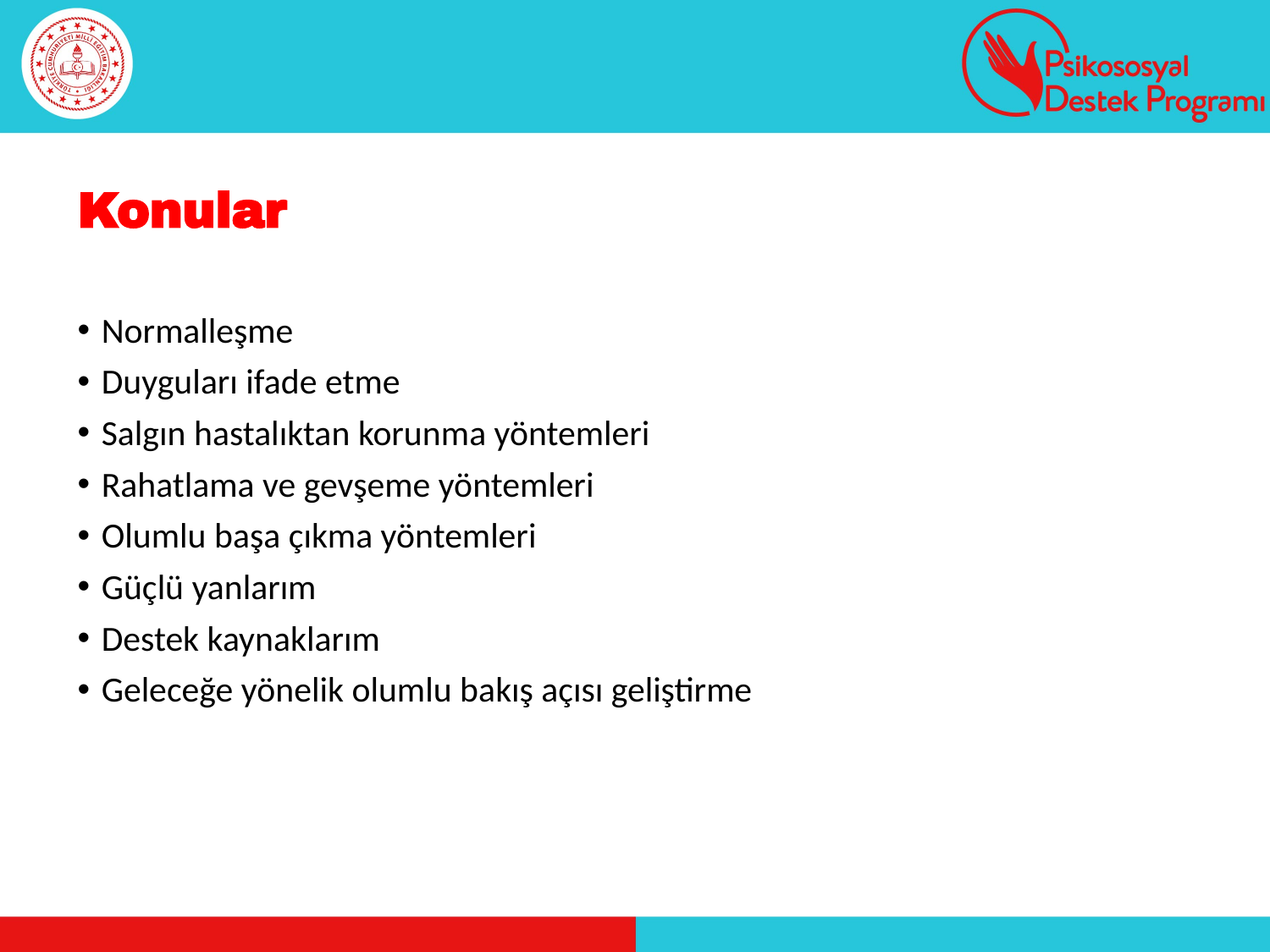

# Konular
Normalleşme
Duyguları ifade etme
Salgın hastalıktan korunma yöntemleri
Rahatlama ve gevşeme yöntemleri
Olumlu başa çıkma yöntemleri
Güçlü yanlarım
Destek kaynaklarım
Geleceğe yönelik olumlu bakış açısı geliştirme